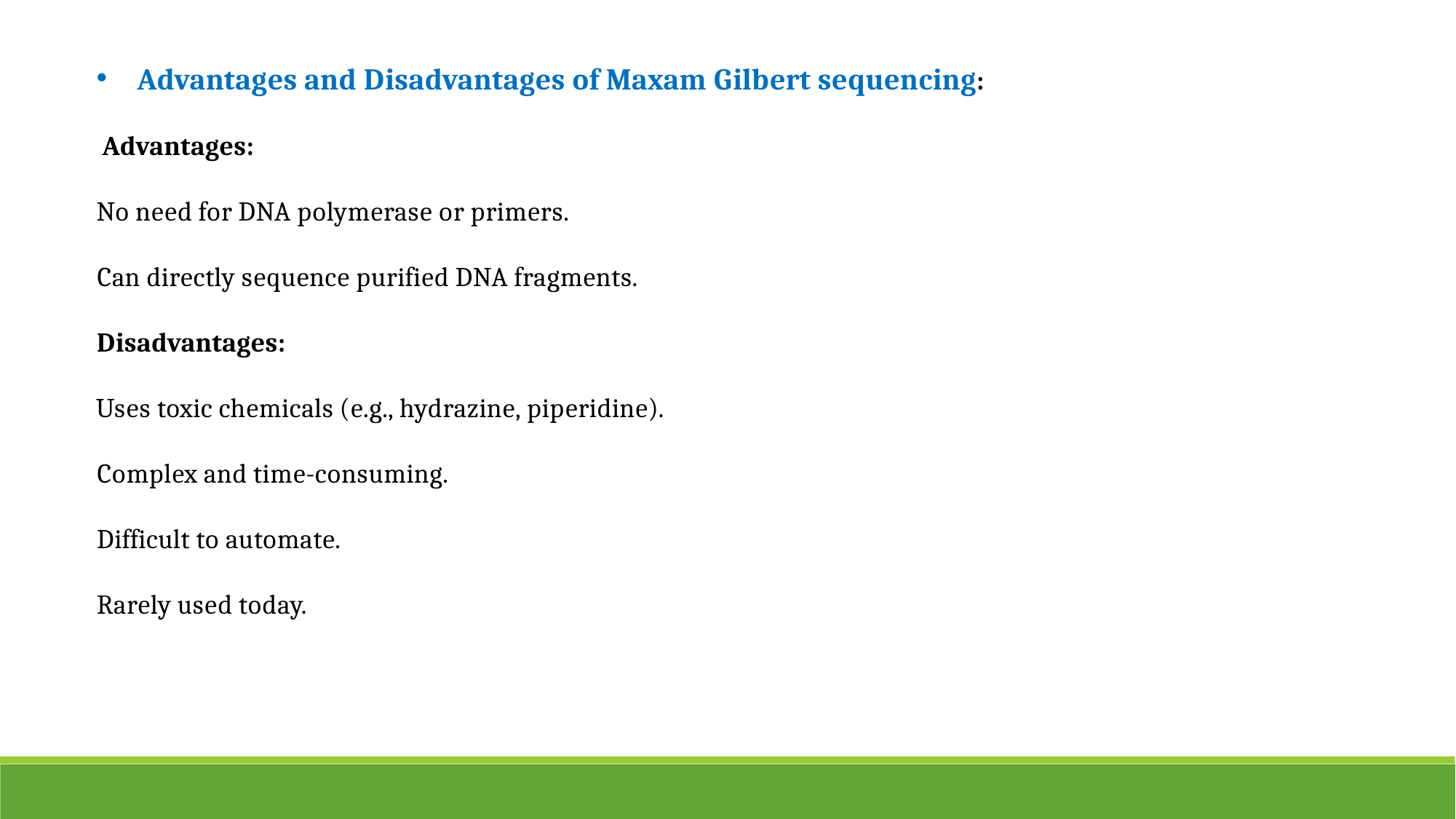

Advantages and Disadvantages of Maxam Gilbert sequencing:
 Advantages:
No need for DNA polymerase or primers.
Can directly sequence purified DNA fragments.
Disadvantages:
Uses toxic chemicals (e.g., hydrazine, piperidine).
Complex and time-consuming.
Difficult to automate.
Rarely used today.